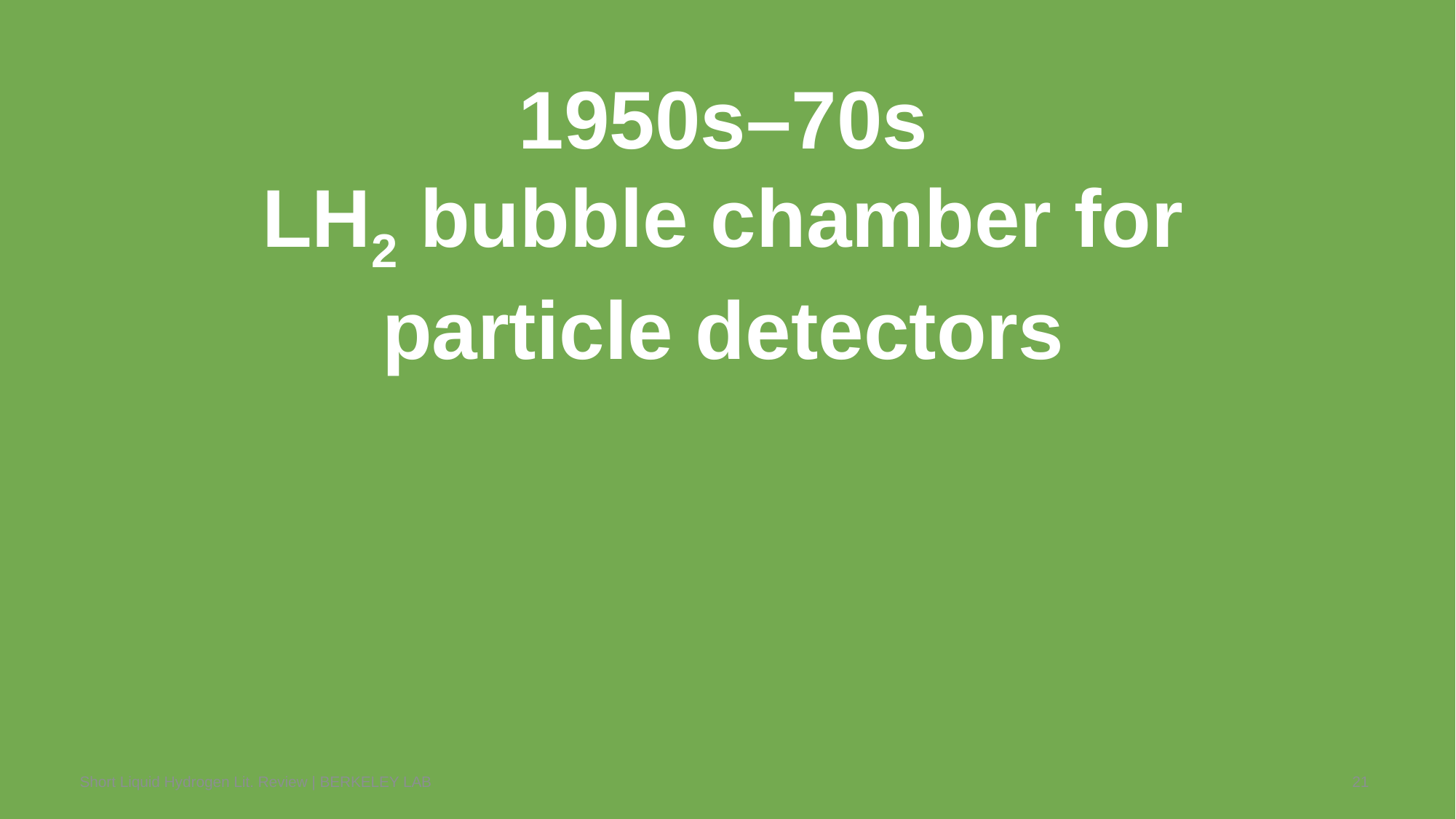

# 1950s–70s LH2 bubble chamber for particle detectors

21
Short Liquid Hydrogen Lit. Review | BERKELEY LAB